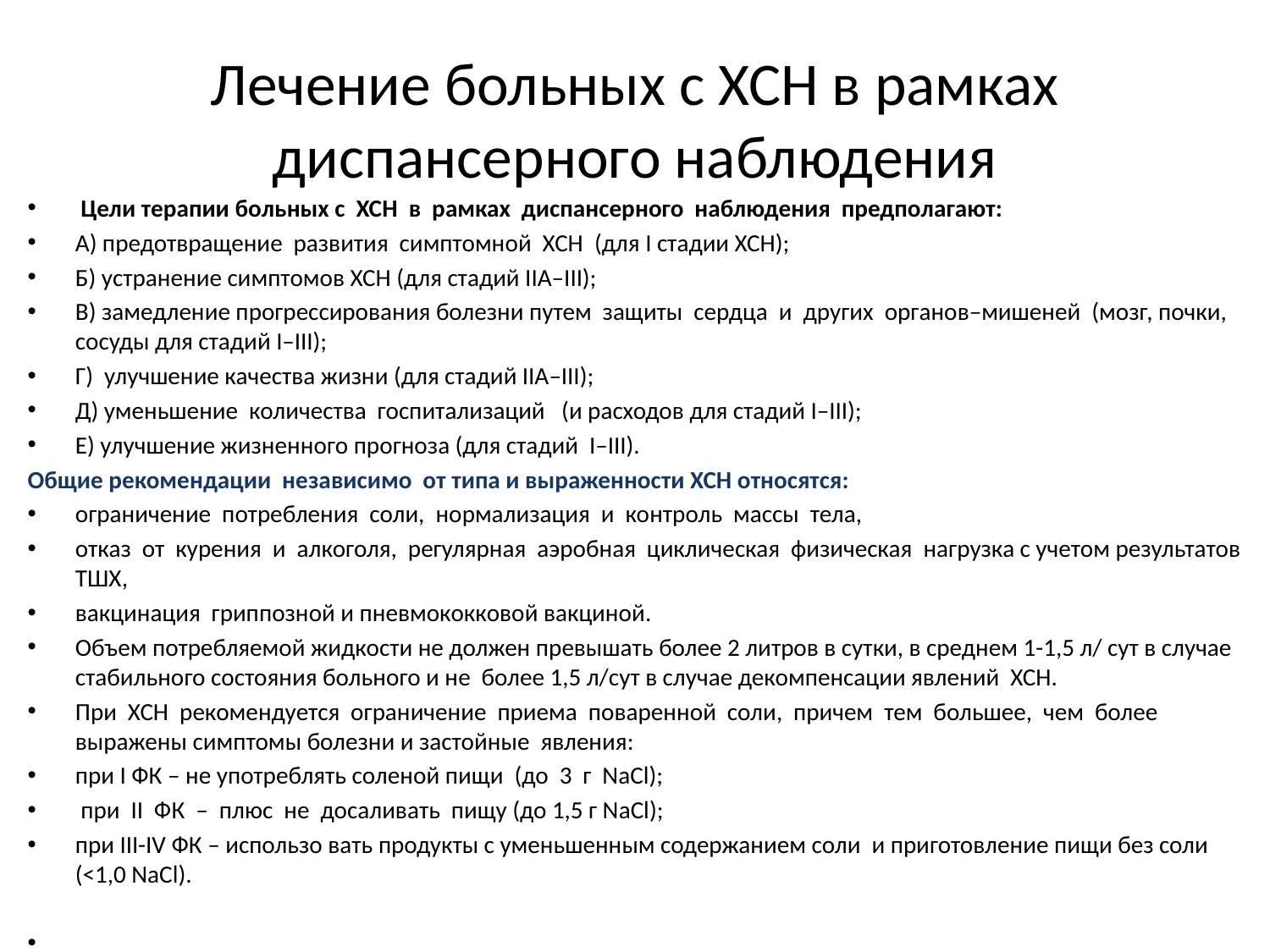

# Лечение больных с ХСН в рамках диспансерного наблюдения
 Цели терапии больных с  ХСН  в  рамках  диспансерного  наблюдения  предполагают:
A) предотвращение  развития  симптомной  ХСН  (для I стадии ХСН);
Б) устранение симптомов ХСН (для стадий IIA–III);
В) замедление прогрессирования болезни путем  защиты  сердца  и  других  органов–мишеней  (мозг, почки, сосуды для стадий I–III);
Г)  улучшение качества жизни (для стадий IIA–III);
Д) уменьшение  количества  госпитализаций   (и расходов для стадий I–III);
Е) улучшение жизненного прогноза (для стадий  I–III).
Общие рекомендации  независимо  от типа и выраженности ХСН относятся:
ограничение  потребления  соли,  нормализация  и  контроль  массы  тела,
отказ  от  курения  и  алкоголя,  регулярная  аэробная  циклическая  физическая  нагрузка с учетом результатов ТШХ,
вакцинация  гриппозной и пневмококковой вакциной.
Объем потребляемой жидкости не должен превышать более 2 литров в сутки, в среднем 1-1,5 л/ сут в случае стабильного состояния больного и не  более 1,5 л/сут в случае декомпенсации явлений  ХСН.
При  ХСН  рекомендуется  ограничение  приема  поваренной  соли,  причем  тем  большее,  чем  более выражены симптомы болезни и застойные  явления:
при I ФК – не употреблять соленой пищи  (до  3  г  NaCl);
 при  II  ФК  –  плюс  не  досаливать  пищу (до 1,5 г NaCl);
при III-IV ФК – использо вать продукты с уменьшенным содержанием соли  и приготовление пищи без соли (<1,0 NaCl).